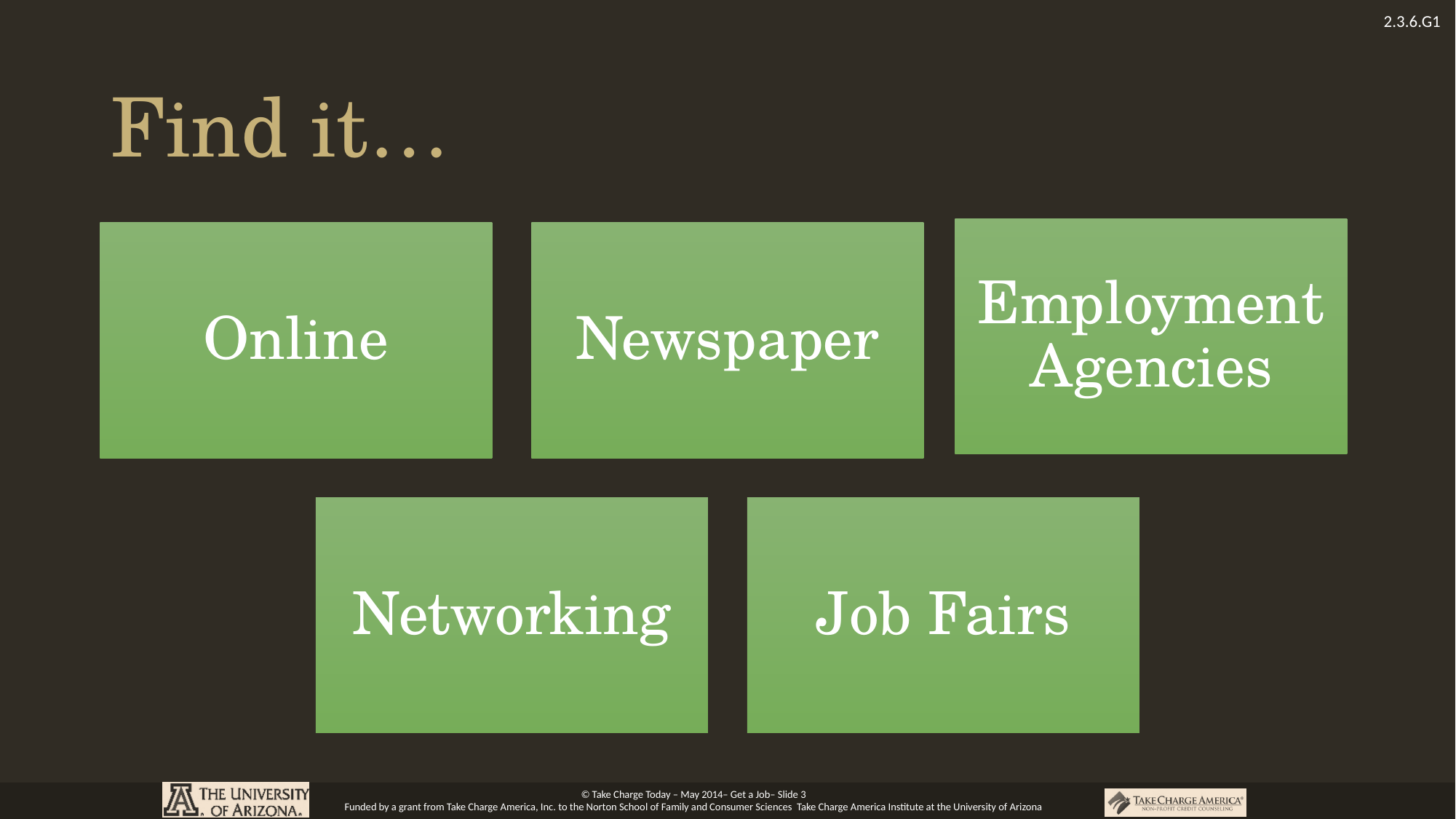

# Find it…
Online
Newspaper
Employment Agencies
Networking
Job Fairs